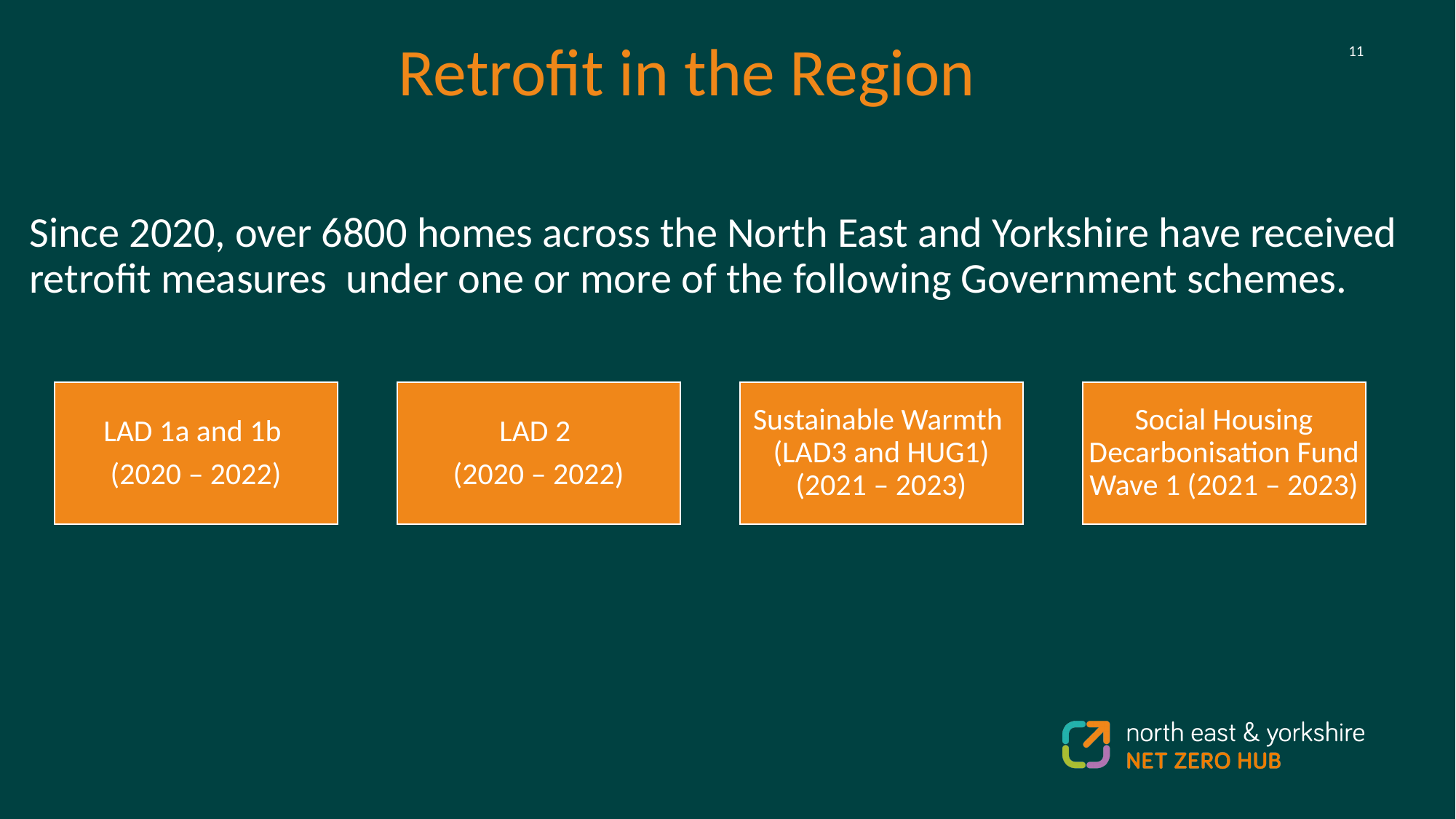

Since 2020, over 6800 homes across the North East and Yorkshire have received retrofit measures  under one or more of the following Government schemes.

Retrofit in the Region
LAD 1a and 1b
(2020 – 2022)
LAD 2
(2020 – 2022)
Sustainable Warmth  (LAD3 and HUG1) (2021 – 2023)
Social Housing Decarbonisation Fund Wave 1 (2021 – 2023)